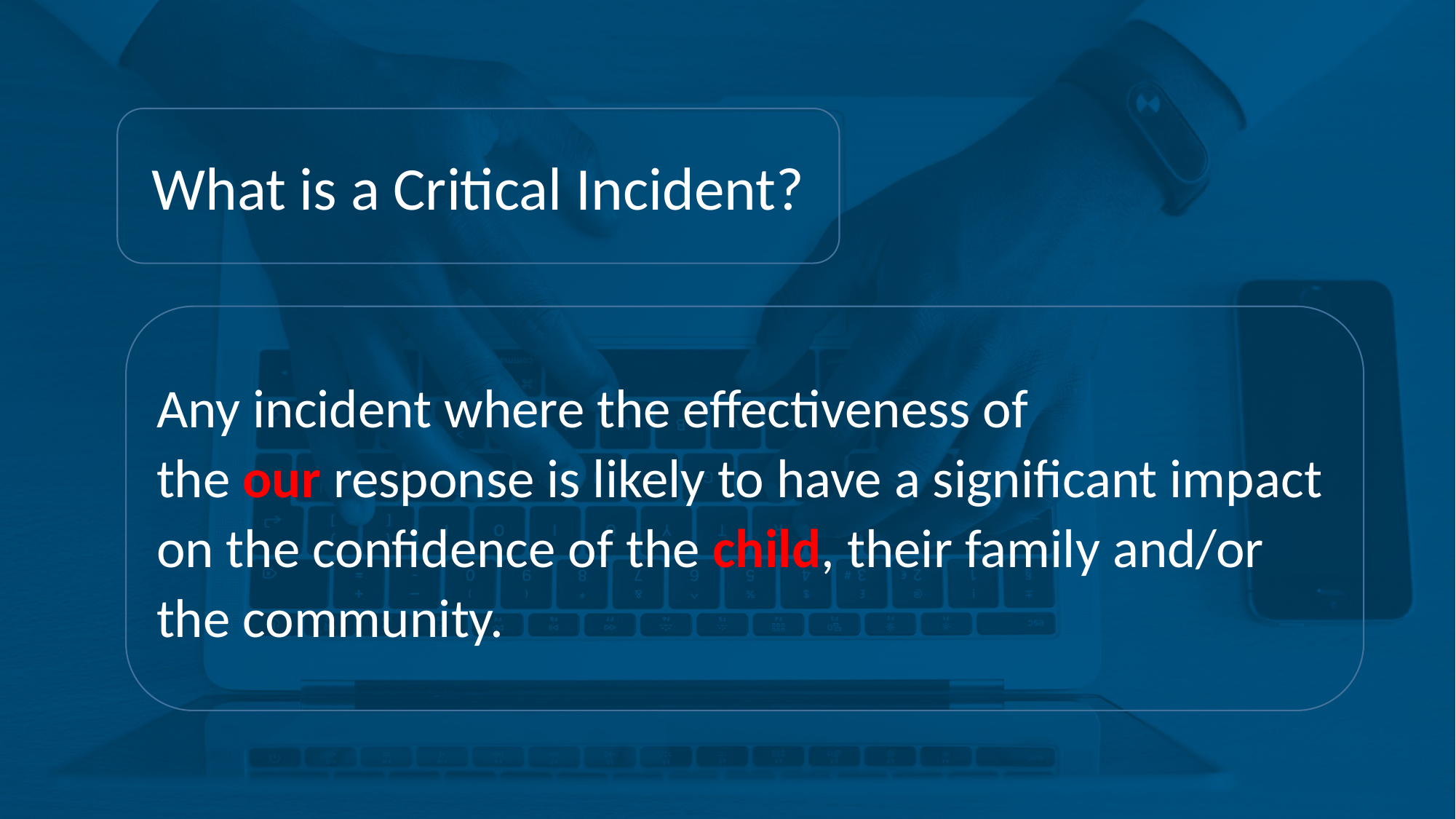

What is a Critical Incident?
Any incident where the effectiveness of the our response is likely to have a significant impact on the confidence of the child, their family and/or the community.